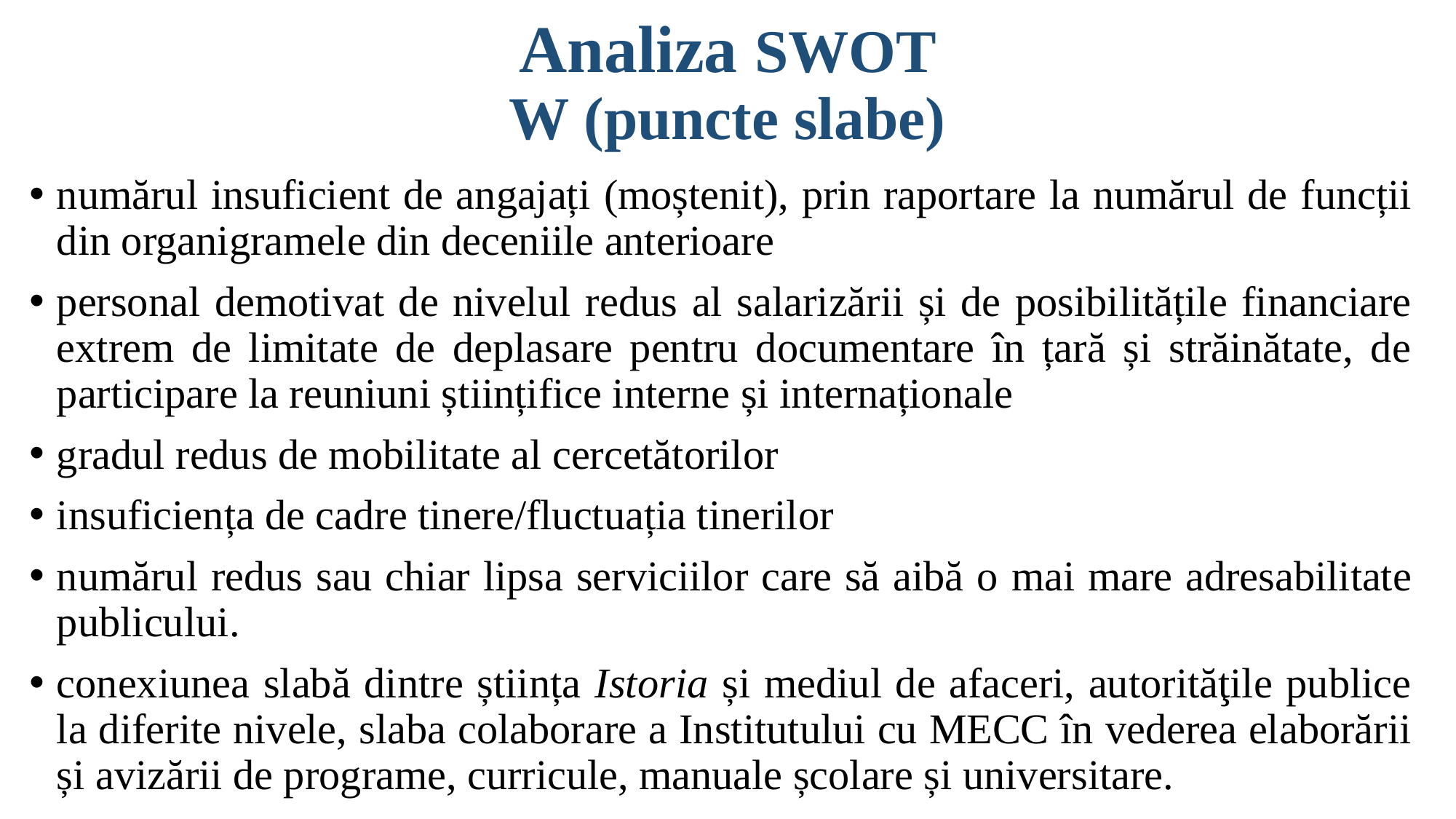

# Analiza SWOT W (puncte slabe)
numărul insuficient de angajați (moștenit), prin raportare la numărul de funcții din organigramele din deceniile anterioare
personal demotivat de nivelul redus al salarizării și de posibilitățile financiare extrem de limitate de deplasare pentru documentare în țară și străinătate, de participare la reuniuni științifice interne și internaționale
gradul redus de mobilitate al cercetătorilor
insuficiența de cadre tinere/fluctuația tinerilor
numărul redus sau chiar lipsa serviciilor care să aibă o mai mare adresabilitate publicului.
conexiunea slabă dintre știința Istoria și mediul de afaceri, autorităţile publice la diferite nivele, slaba colaborare a Institutului cu MECC în vederea elaborării și avizării de programe, curricule, manuale școlare și universitare.